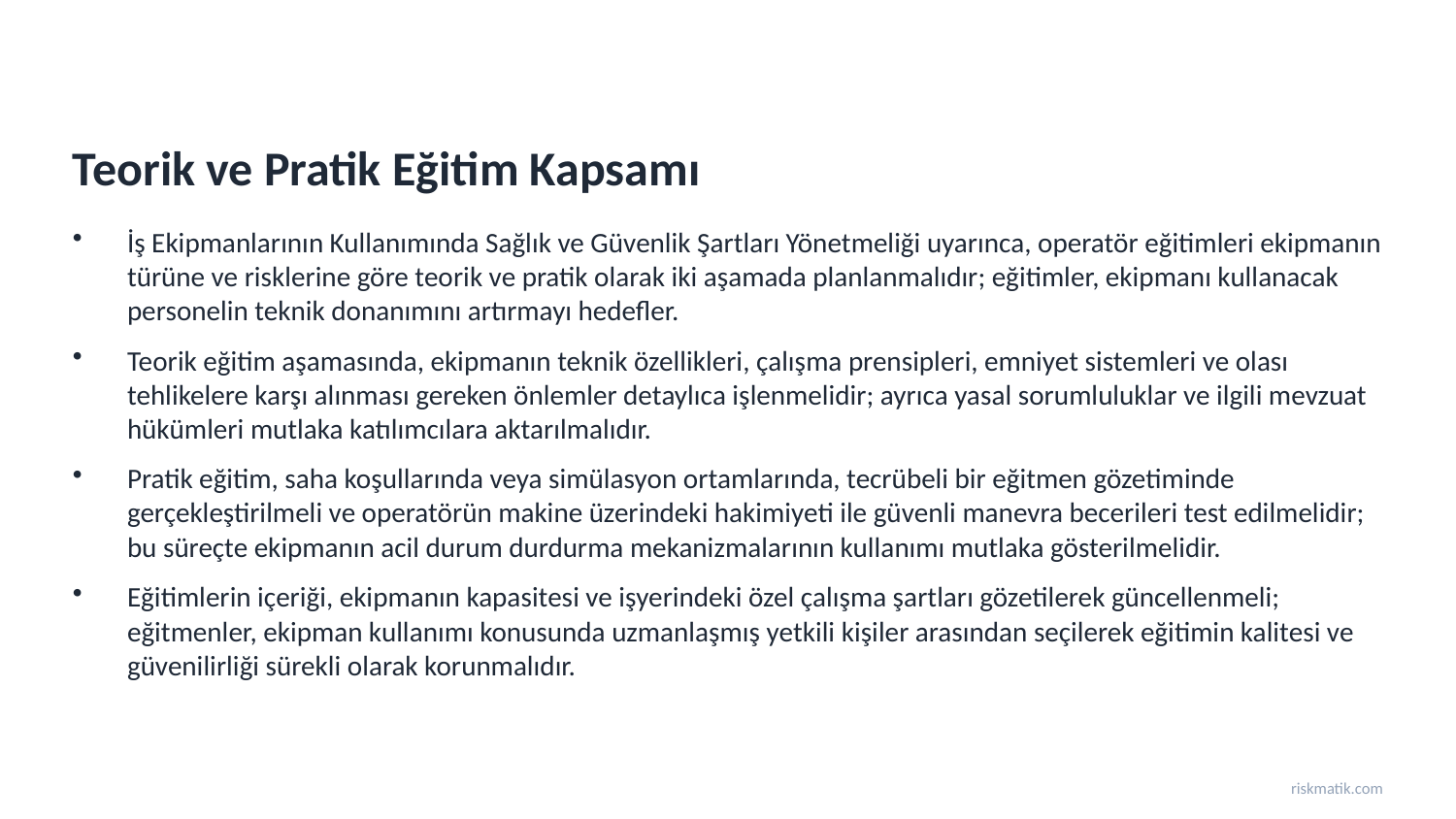

Teorik ve Pratik Eğitim Kapsamı
İş Ekipmanlarının Kullanımında Sağlık ve Güvenlik Şartları Yönetmeliği uyarınca, operatör eğitimleri ekipmanın türüne ve risklerine göre teorik ve pratik olarak iki aşamada planlanmalıdır; eğitimler, ekipmanı kullanacak personelin teknik donanımını artırmayı hedefler.
Teorik eğitim aşamasında, ekipmanın teknik özellikleri, çalışma prensipleri, emniyet sistemleri ve olası tehlikelere karşı alınması gereken önlemler detaylıca işlenmelidir; ayrıca yasal sorumluluklar ve ilgili mevzuat hükümleri mutlaka katılımcılara aktarılmalıdır.
Pratik eğitim, saha koşullarında veya simülasyon ortamlarında, tecrübeli bir eğitmen gözetiminde gerçekleştirilmeli ve operatörün makine üzerindeki hakimiyeti ile güvenli manevra becerileri test edilmelidir; bu süreçte ekipmanın acil durum durdurma mekanizmalarının kullanımı mutlaka gösterilmelidir.
Eğitimlerin içeriği, ekipmanın kapasitesi ve işyerindeki özel çalışma şartları gözetilerek güncellenmeli; eğitmenler, ekipman kullanımı konusunda uzmanlaşmış yetkili kişiler arasından seçilerek eğitimin kalitesi ve güvenilirliği sürekli olarak korunmalıdır.
riskmatik.com